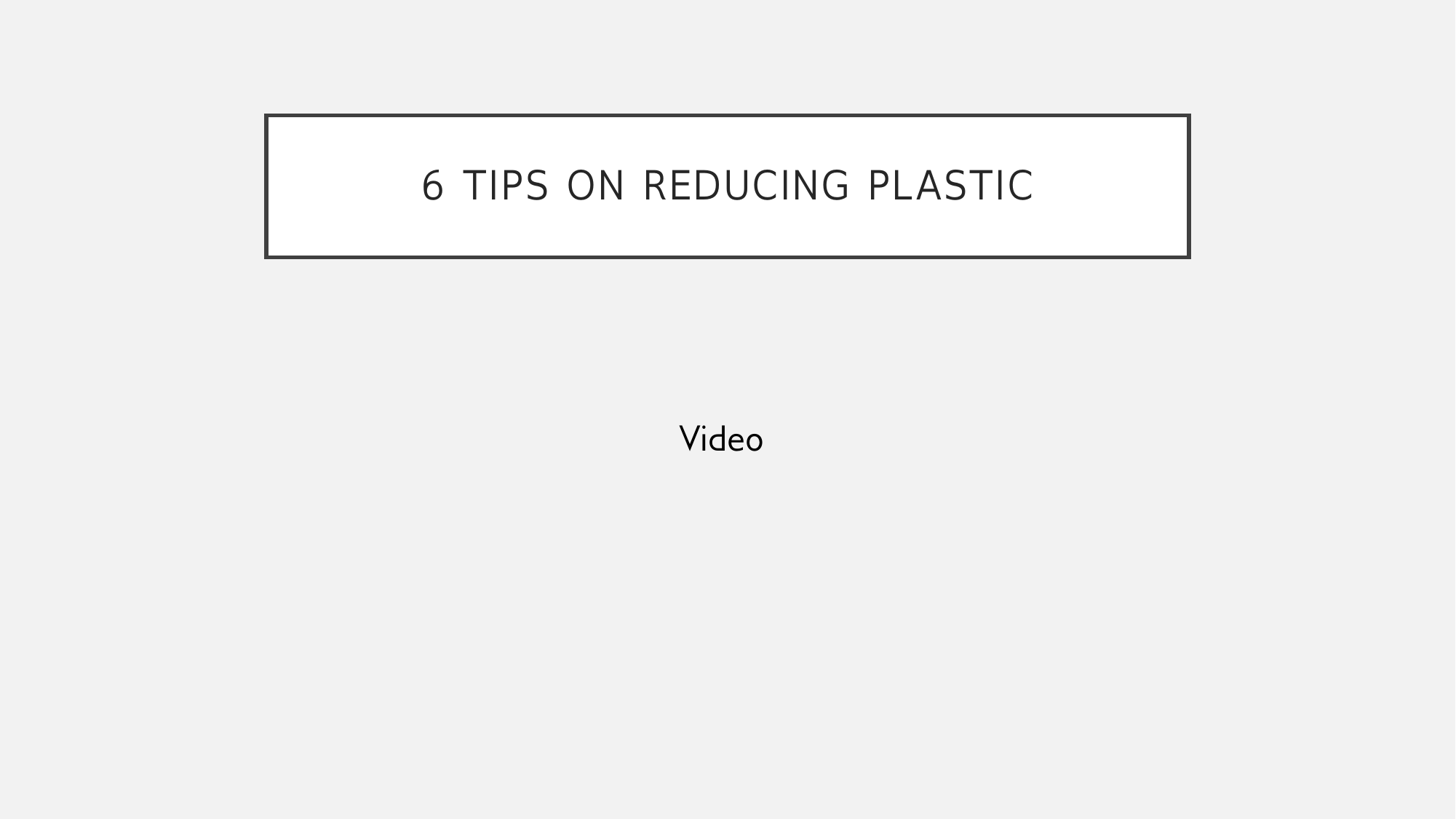

# 6 tips on reducing plastic
Video